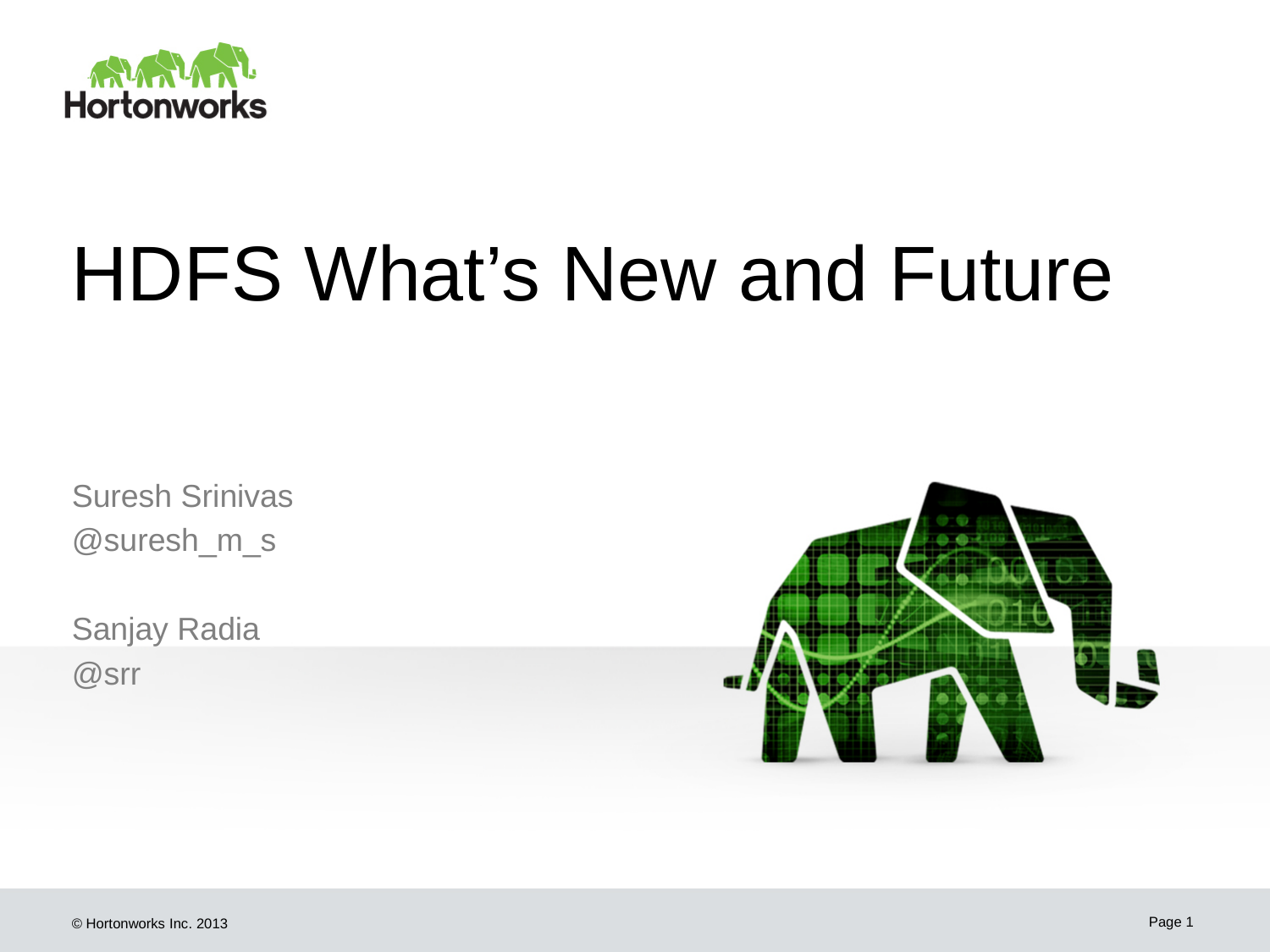

# HDFS What’s New and Future

Suresh Srinivas
@suresh_m_s

Sanjay Radia
@srr
Page 1